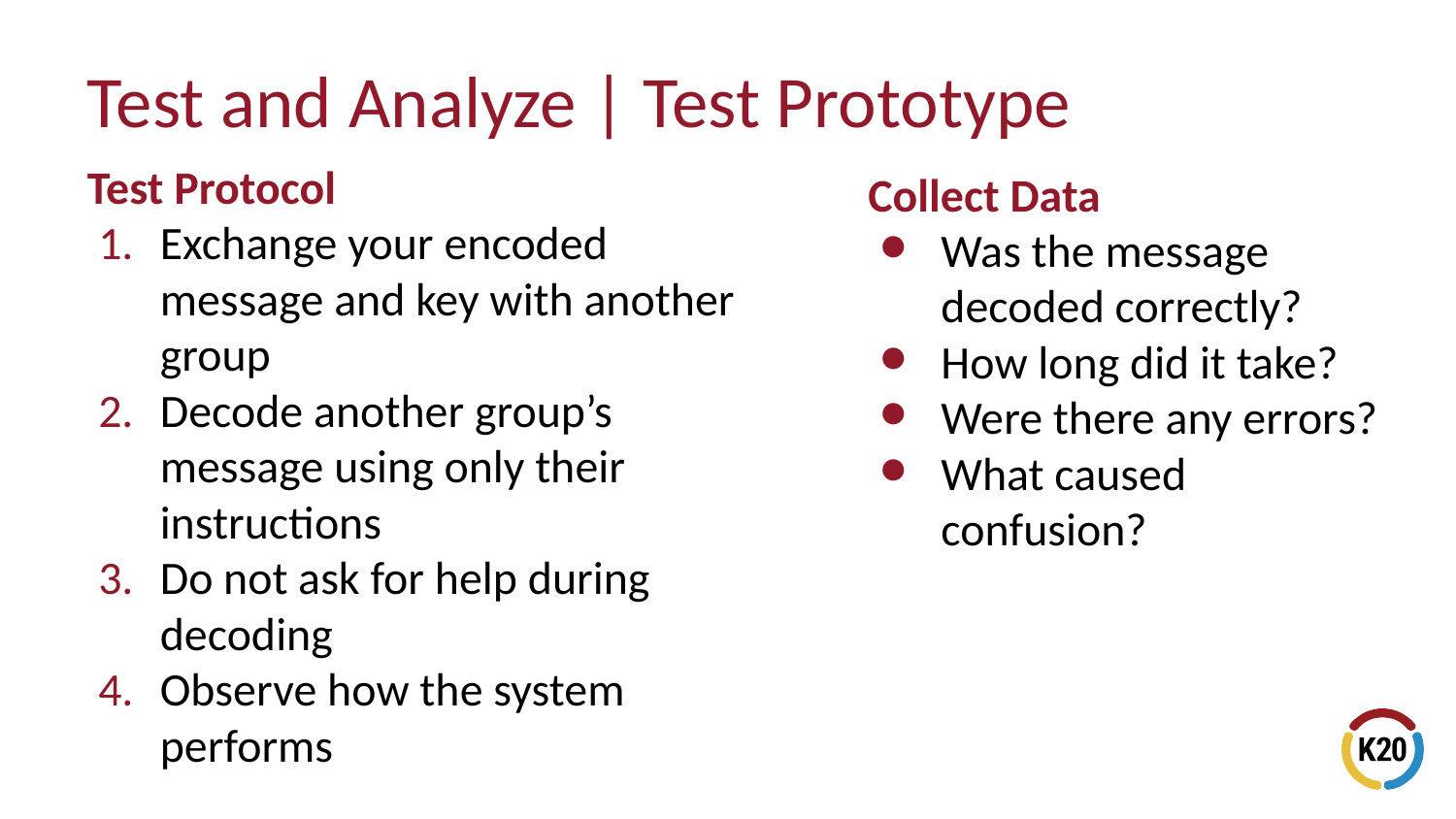

# Test and Analyze | Test Prototype
Test Protocol
Exchange your encoded message and key with another group
Decode another group’s message using only their instructions
Do not ask for help during decoding
Observe how the system performs

Collect Data
Was the message decoded correctly?
How long did it take?
Were there any errors?
What caused confusion?